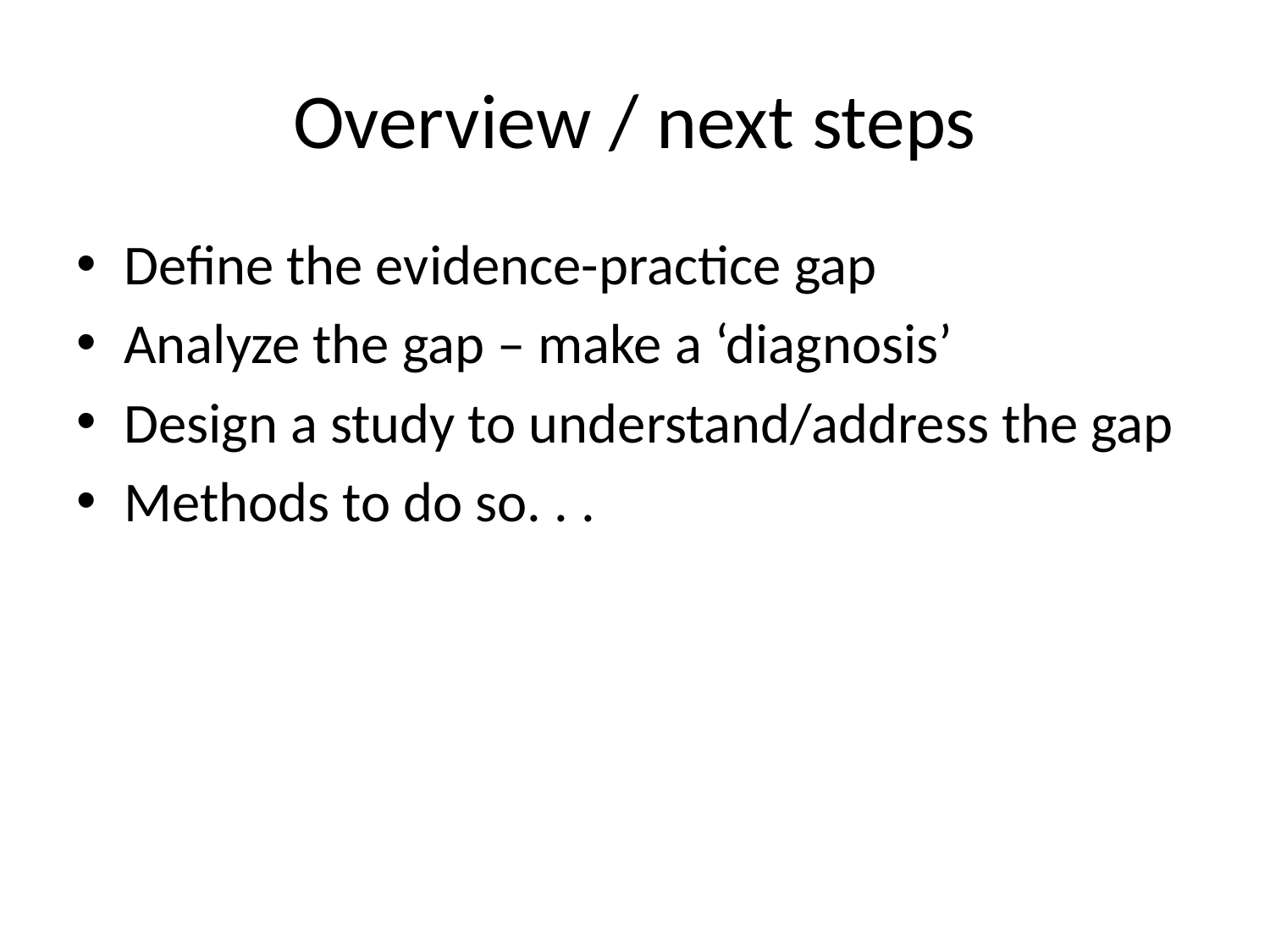

# Overview / next steps
Define the evidence-practice gap
Analyze the gap – make a ‘diagnosis’
Design a study to understand/address the gap
Methods to do so. . .